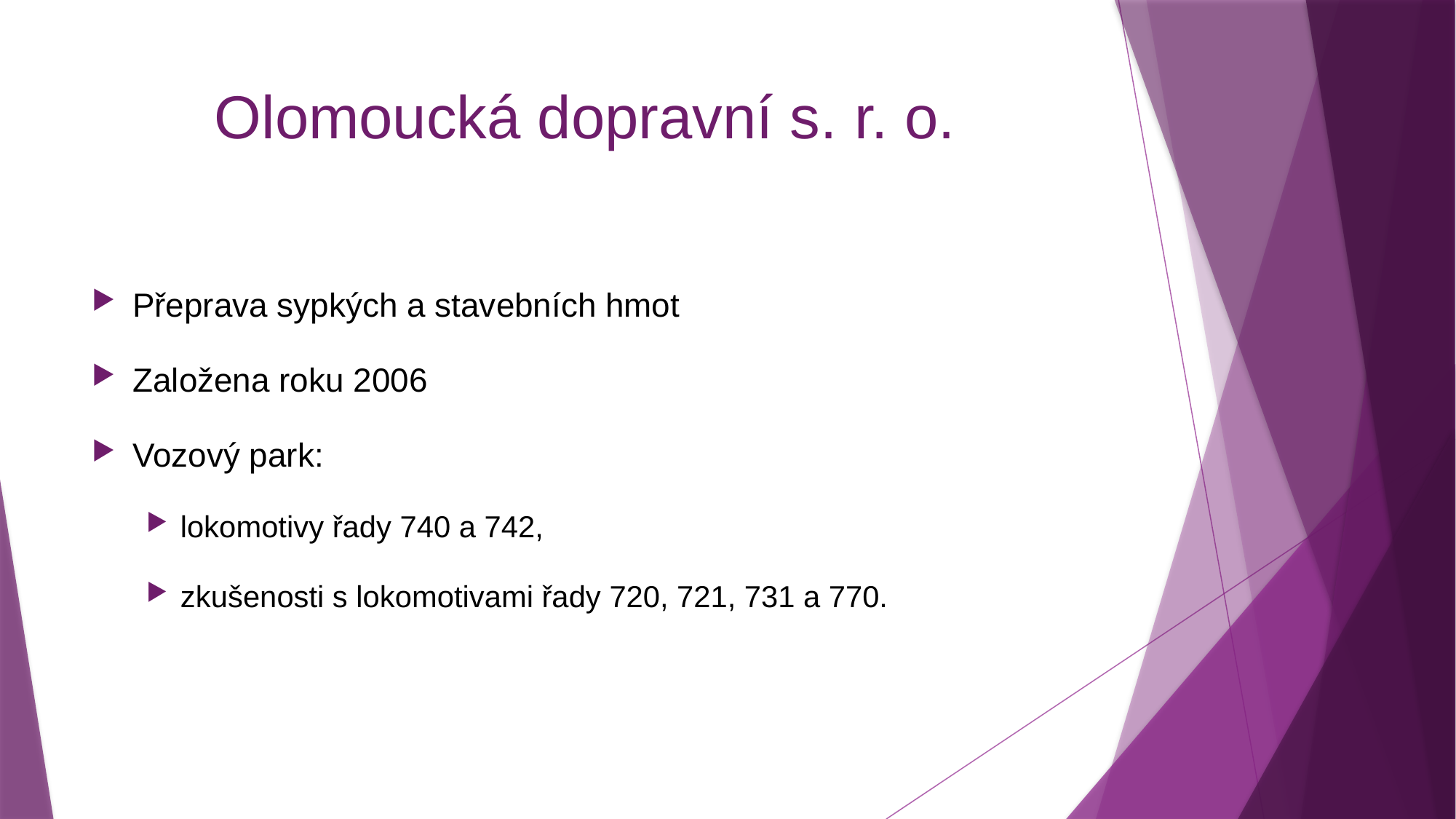

# Olomoucká dopravní s. r. o.
Přeprava sypkých a stavebních hmot
Založena roku 2006
Vozový park:
lokomotivy řady 740 a 742,
zkušenosti s lokomotivami řady 720, 721, 731 a 770.